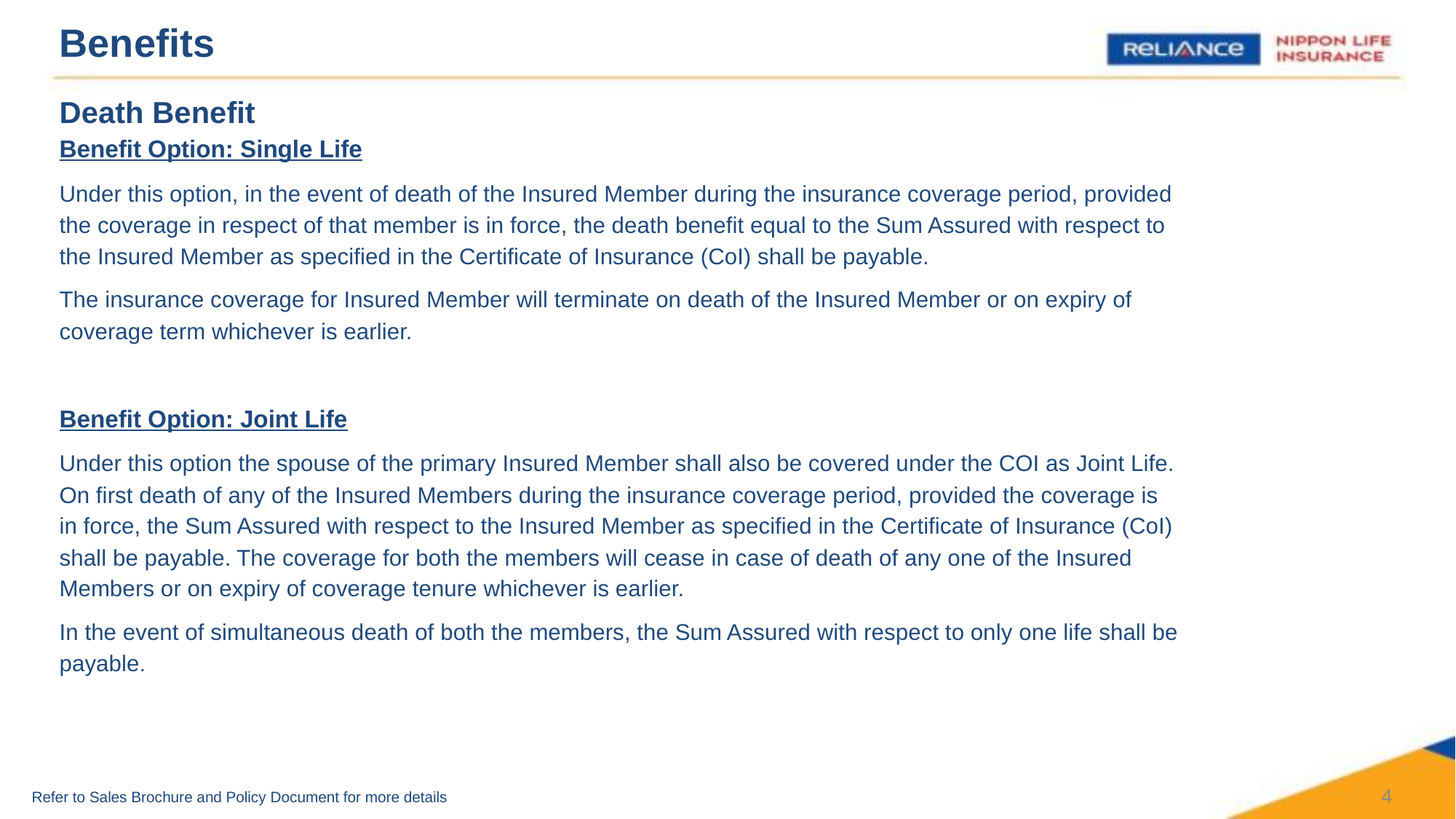

# Benefits
Death Benefit
Benefit Option: Single Life
Under this option, in the event of death of the Insured Member during the insurance coverage period, provided the coverage in respect of that member is in force, the death benefit equal to the Sum Assured with respect to the Insured Member as specified in the Certificate of Insurance (CoI) shall be payable.
The insurance coverage for Insured Member will terminate on death of the Insured Member or on expiry of coverage term whichever is earlier.

Benefit Option: Joint Life
Under this option the spouse of the primary Insured Member shall also be covered under the COI as Joint Life. On first death of any of the Insured Members during the insurance coverage period, provided the coverage is in force, the Sum Assured with respect to the Insured Member as specified in the Certificate of Insurance (CoI) shall be payable. The coverage for both the members will cease in case of death of any one of the Insured Members or on expiry of coverage tenure whichever is earlier.
In the event of simultaneous death of both the members, the Sum Assured with respect to only one life shall be payable.

4
Refer to Sales Brochure and Policy Document for more details